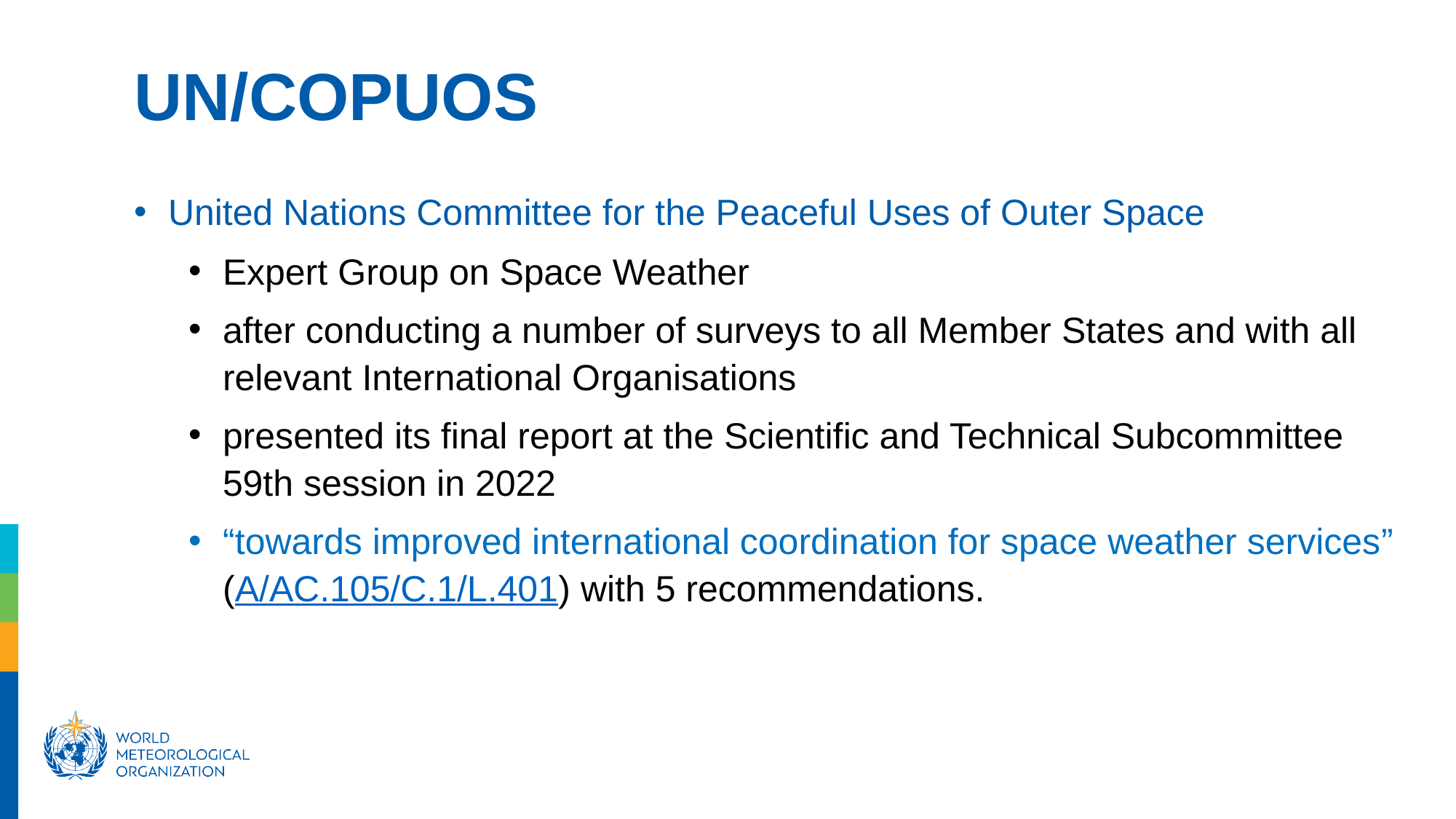

UN/COPUOS
United Nations Committee for the Peaceful Uses of Outer Space
Expert Group on Space Weather
after conducting a number of surveys to all Member States and with all relevant International Organisations
presented its final report at the Scientific and Technical Subcommittee 59th session in 2022
“towards improved international coordination for space weather services” (A/AC.105/C.1/L.401) with 5 recommendations.